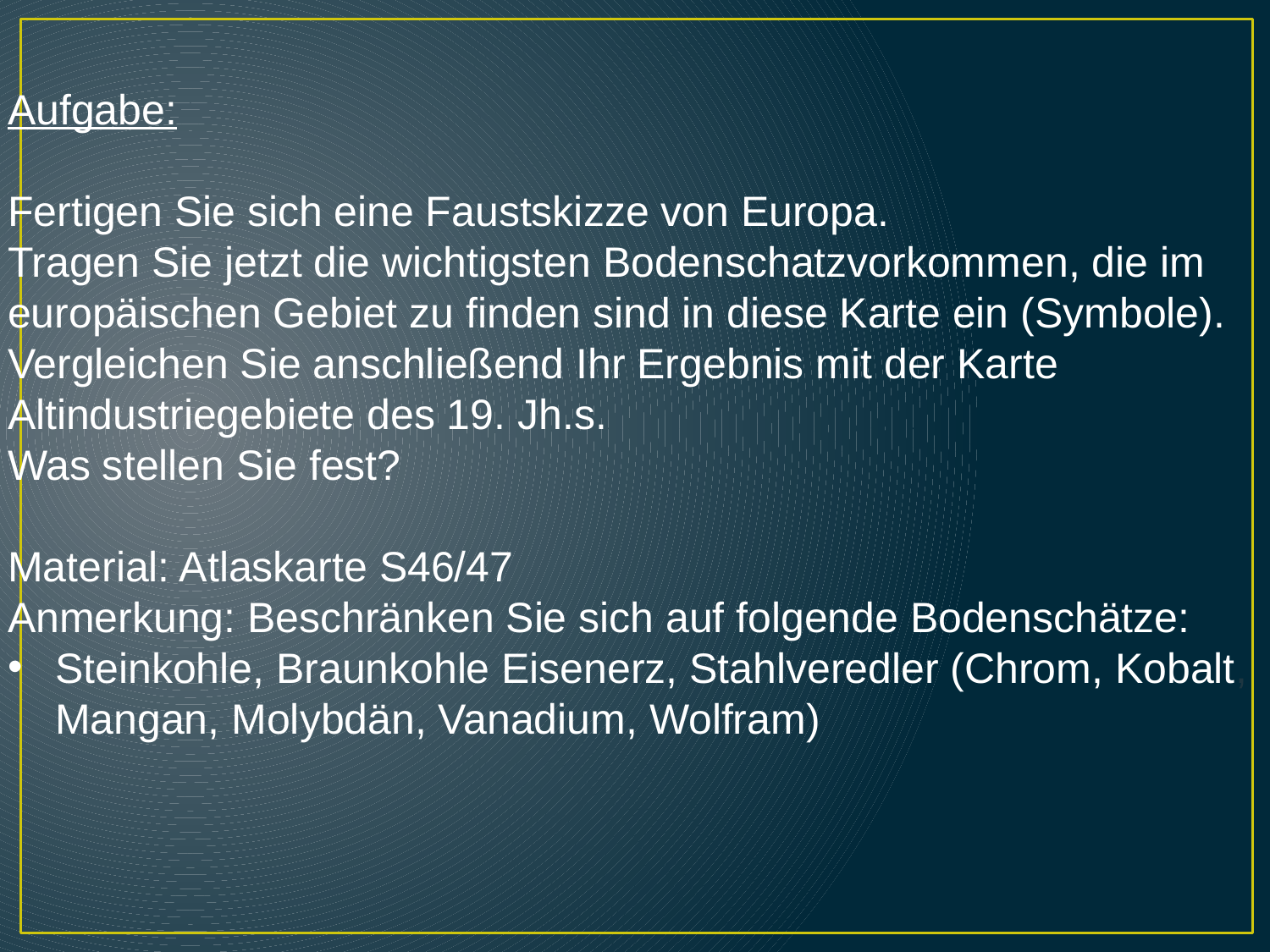

Aufgabe:

Fertigen Sie sich eine Faustskizze von Europa.
Tragen Sie jetzt die wichtigsten Bodenschatzvorkommen, die im
europäischen Gebiet zu finden sind in diese Karte ein (Symbole).
Vergleichen Sie anschließend Ihr Ergebnis mit der Karte
Altindustriegebiete des 19. Jh.s.
Was stellen Sie fest?

Material: Atlaskarte S46/47
Anmerkung: Beschränken Sie sich auf folgende Bodenschätze:
Steinkohle, Braunkohle Eisenerz, Stahlveredler (Chrom, Kobalt,
    Mangan, Molybdän, Vanadium, Wolfram)